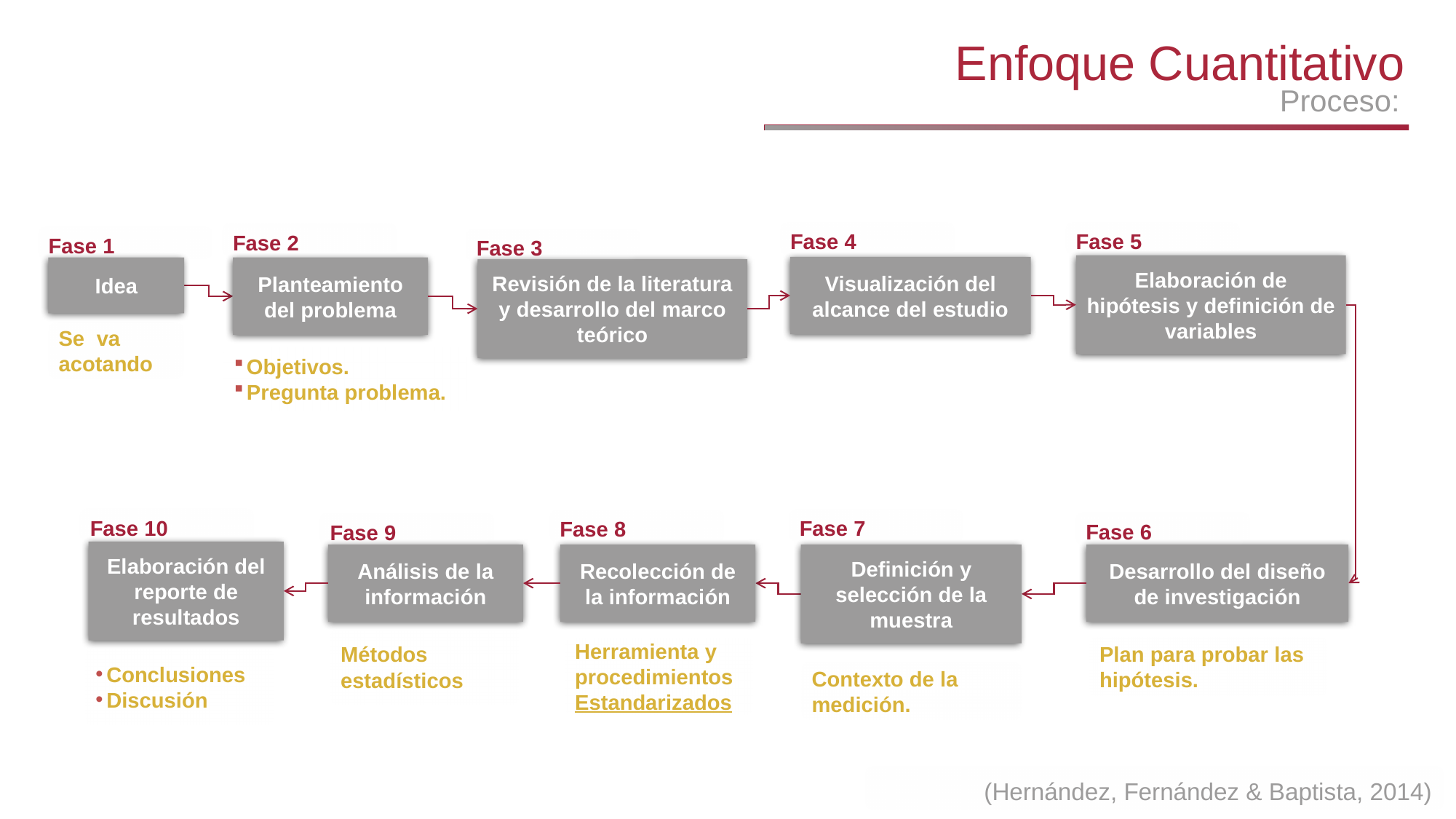

Enfoque Cuantitativo
Proceso:
Fase 5
Fase 4
Fase 2
Fase 1
Fase 3
Elaboración de hipótesis y definición de variables
Visualización del alcance del estudio
Idea
Planteamiento del problema
Revisión de la literatura y desarrollo del marco teórico
Se  va acotando
Objetivos.
Pregunta problema.
Fase 10
Fase 7
Fase 8
Fase 6
Fase 9
Elaboración del reporte de resultados
Análisis de la información
Recolección de la información
Definición y selección de la muestra
Desarrollo del diseño de investigación
Métodos estadísticos
Plan para probar las hipótesis.
Herramienta y procedimientos Estandarizados
Conclusiones
Discusión
Contexto de la medición.
(Hernández, Fernández & Baptista, 2014)